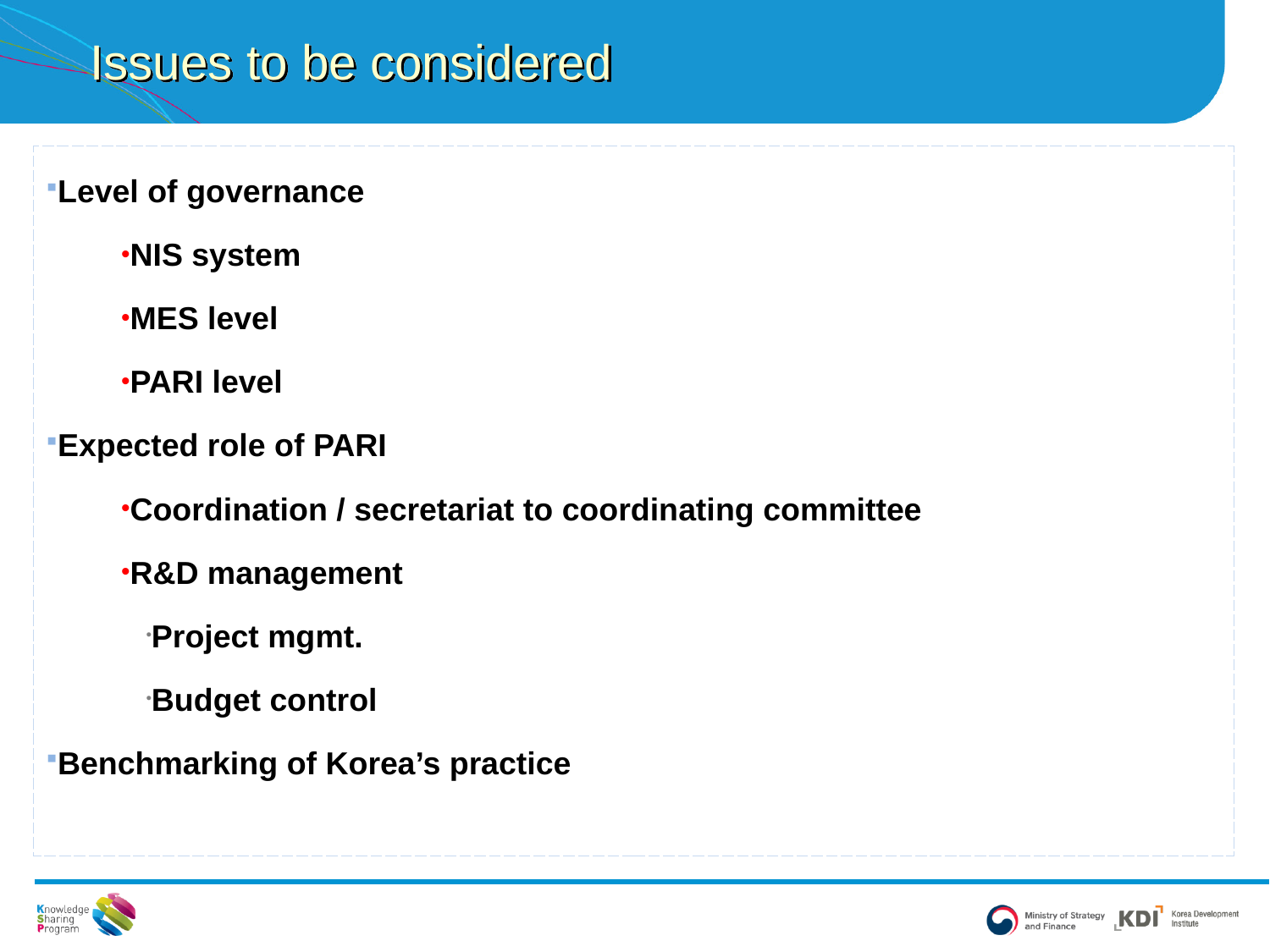

Issues to be considered
Level of governance
NIS system
MES level
PARI level
Expected role of PARI
Coordination / secretariat to coordinating committee
R&D management
Project mgmt.
Budget control
Benchmarking of Korea’s practice